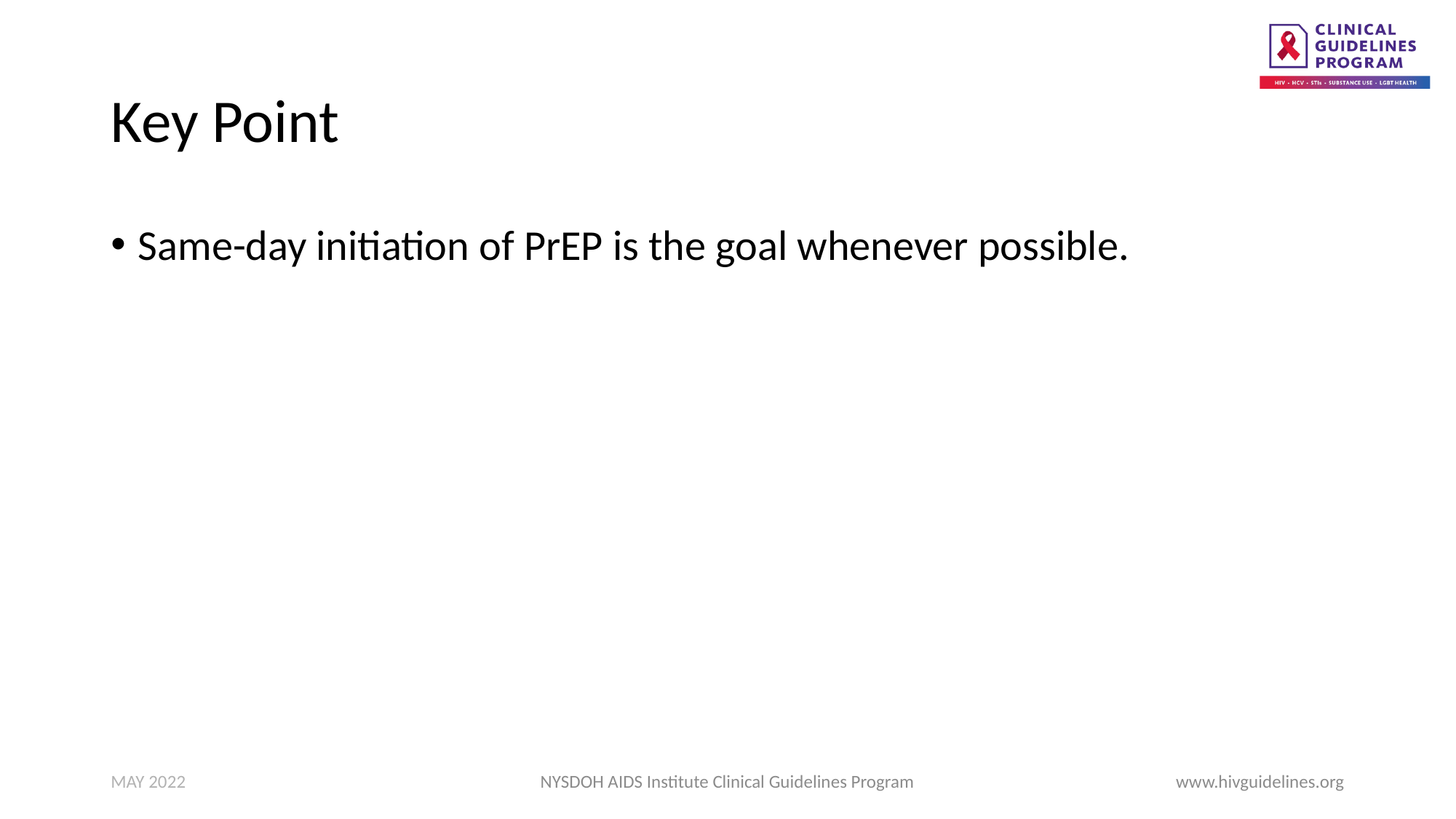

# Key Point
Same-day initiation of PrEP is the goal whenever possible.
MAY 2022
NYSDOH AIDS Institute Clinical Guidelines Program
www.hivguidelines.org